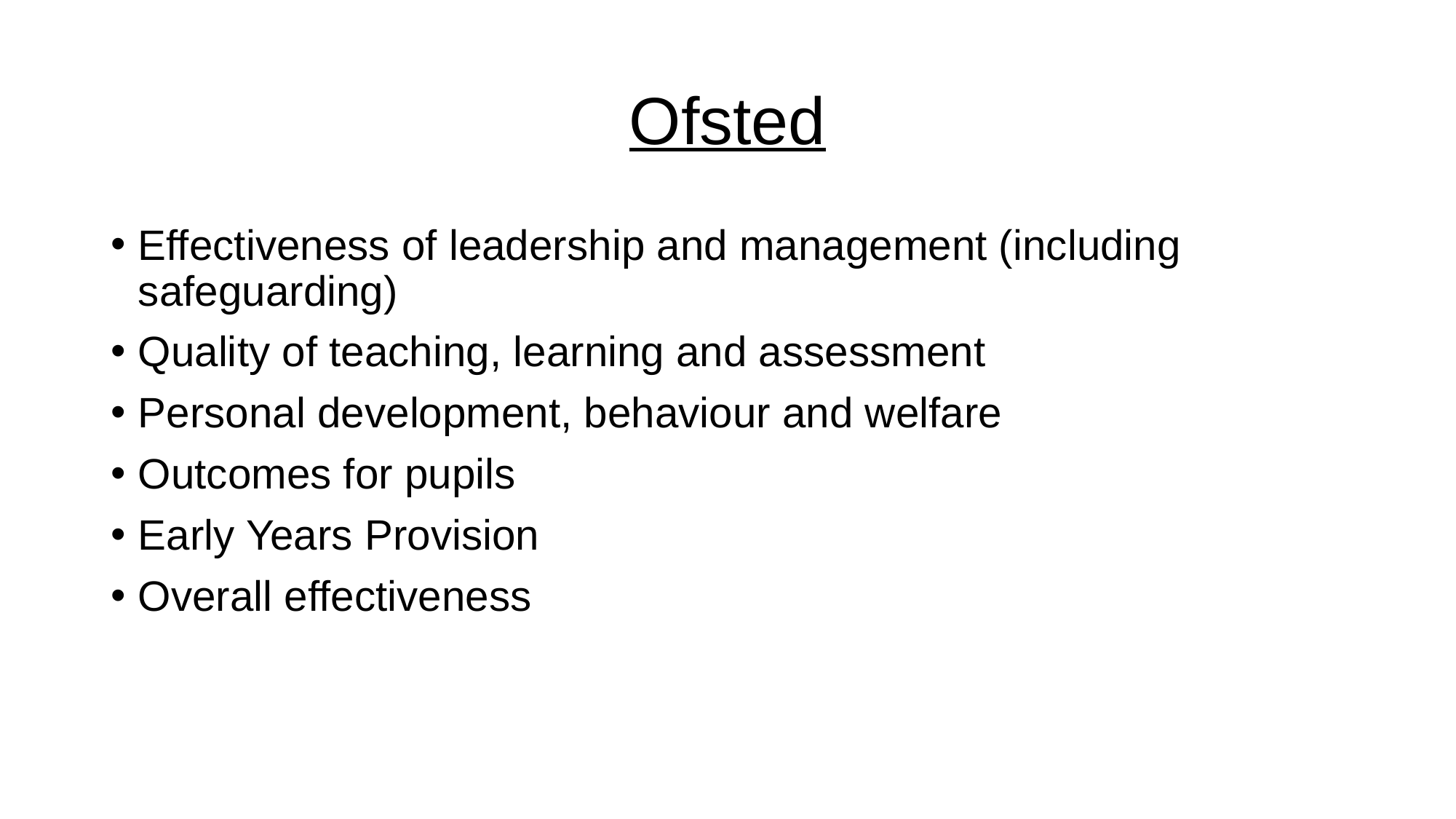

# Ofsted
Effectiveness of leadership and management (including safeguarding)
Quality of teaching, learning and assessment
Personal development, behaviour and welfare
Outcomes for pupils
Early Years Provision
Overall effectiveness